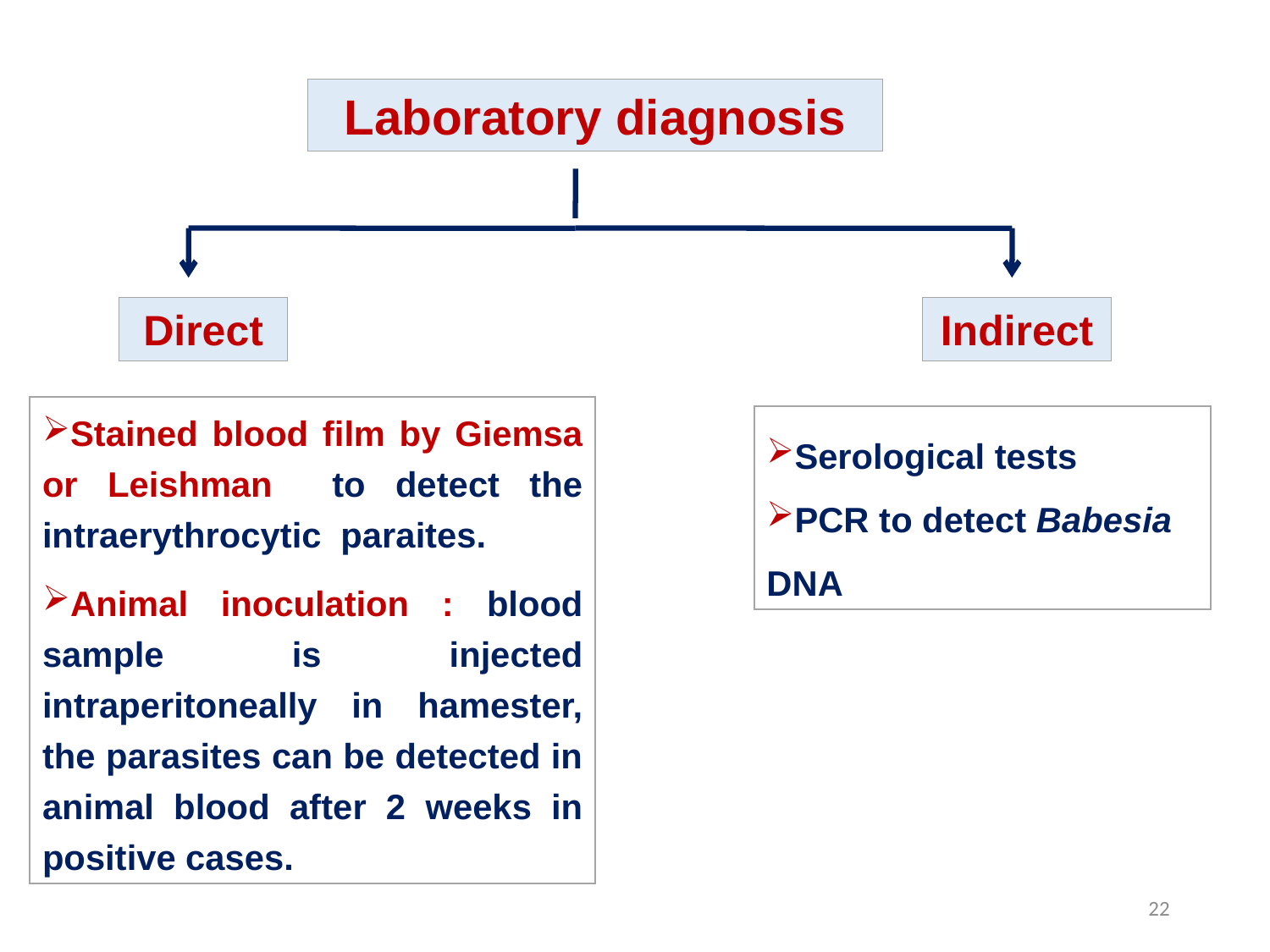

Laboratory diagnosis
Direct
Indirect
Stained blood film by Giemsa or Leishman  to detect the intraerythrocytic  paraites.
Animal inoculation : blood sample is injected intraperitoneally in hamester, the parasites can be detected in animal blood after 2 weeks in positive cases.
Serological tests
PCR to detect Babesia DNA
22